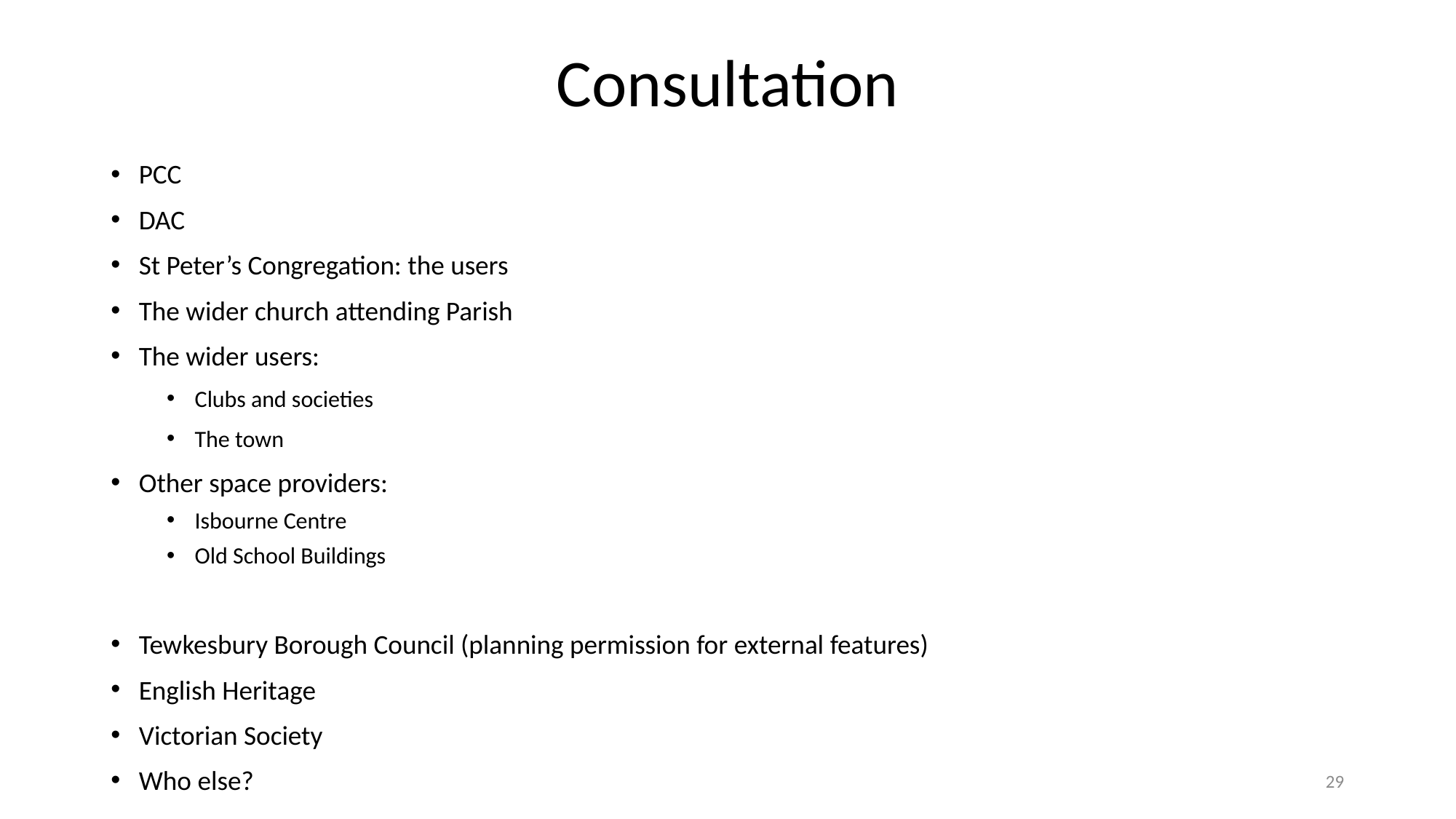

# Consultation
PCC
DAC
St Peter’s Congregation: the users
The wider church attending Parish
The wider users:
Clubs and societies
The town
Other space providers:
Isbourne Centre
Old School Buildings

Tewkesbury Borough Council (planning permission for external features)
English Heritage
Victorian Society
Who else?
29